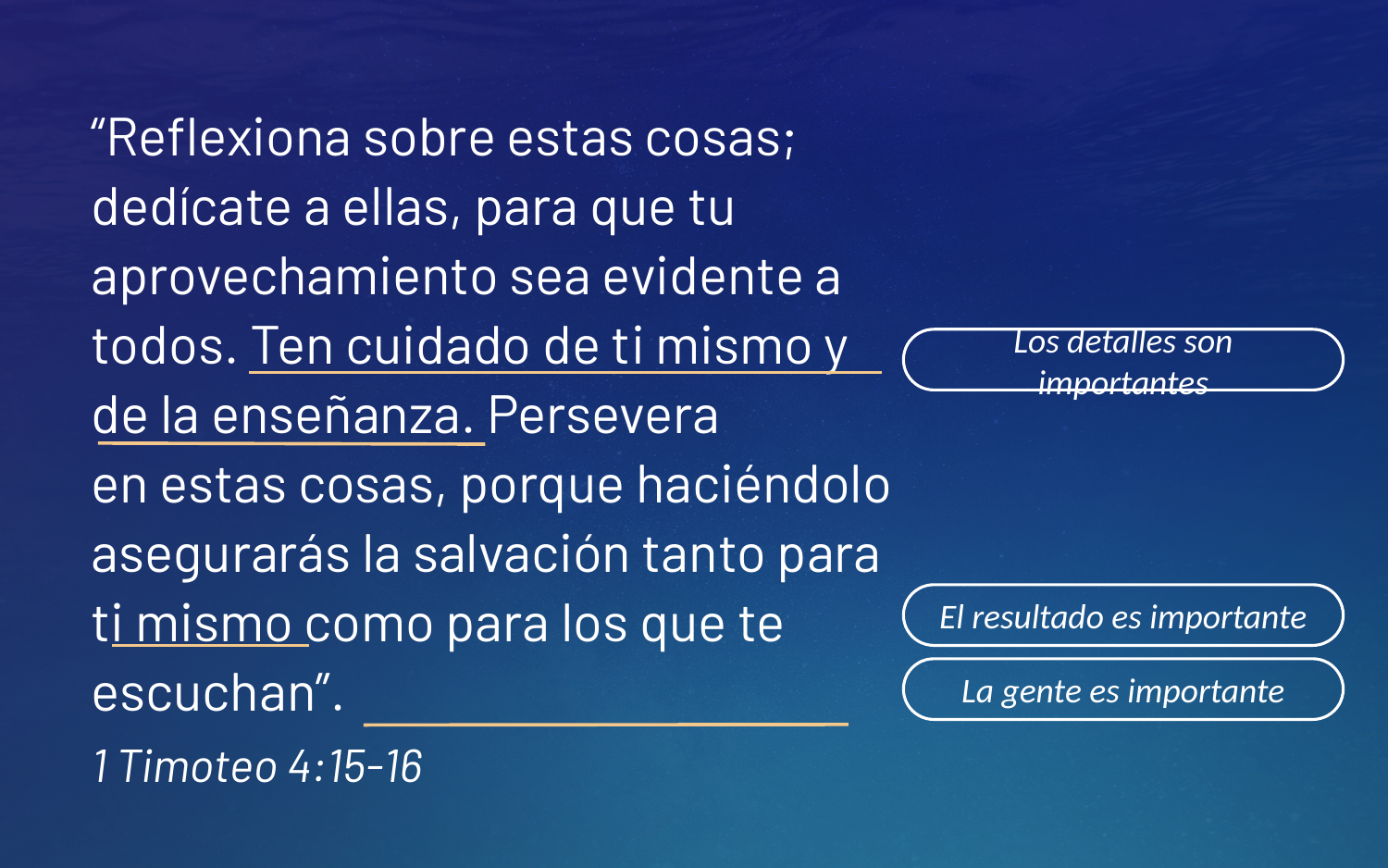

“Reflexiona sobre estas cosas; dedícate a ellas, para que tu aprovechamiento sea evidente a todos. Ten cuidado de ti mismo y de la enseñanza. Persevera
en estas cosas, porque haciéndolo asegurarás la salvación tanto para ti mismo como para los que te escuchan”.
1 Timoteo 4:15-16
Los detalles son importantes
El resultado es importante
La gente es importante